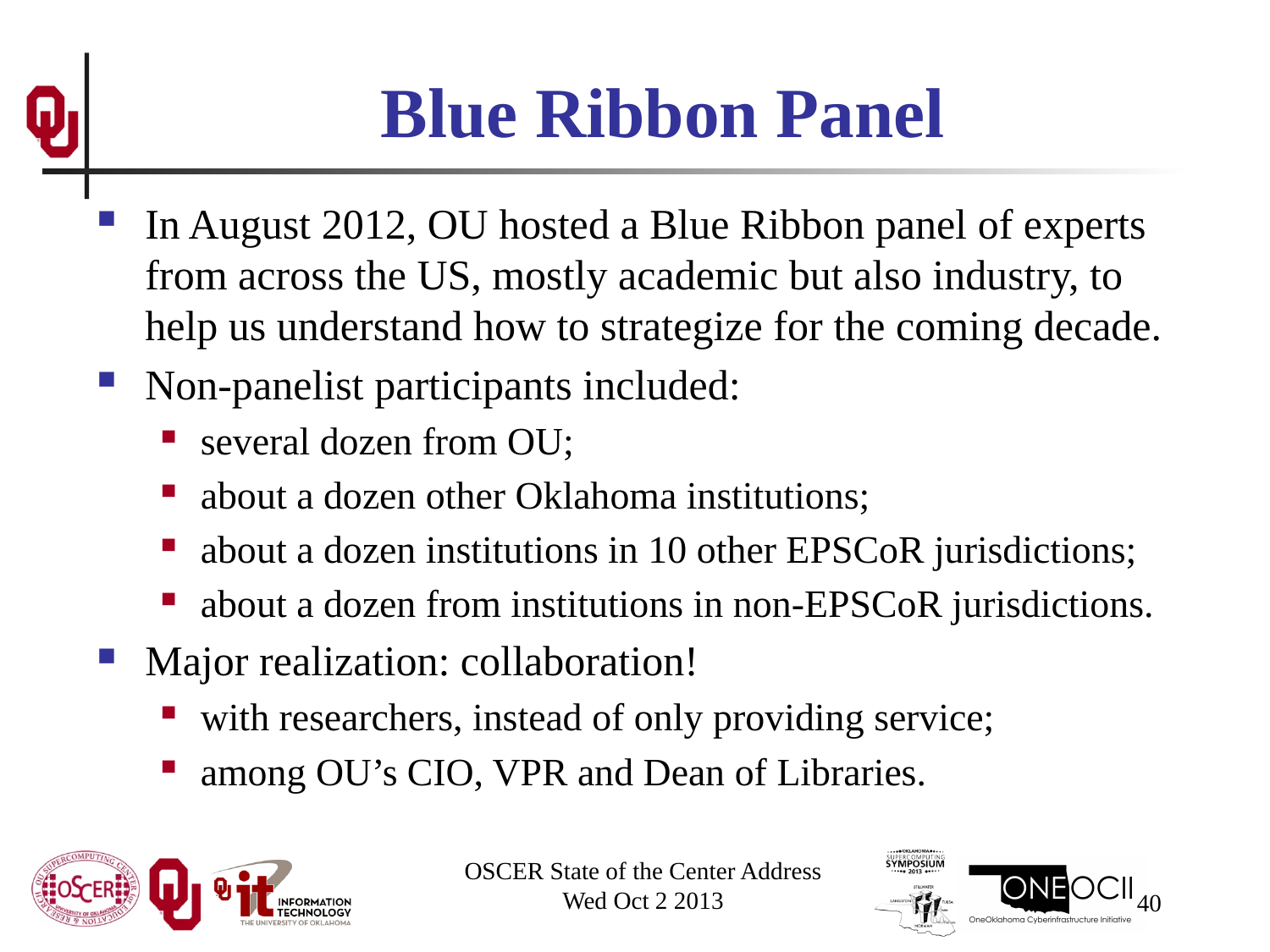

# Blue Ribbon Panel
In August 2012, OU hosted a Blue Ribbon panel of experts from across the US, mostly academic but also industry, to help us understand how to strategize for the coming decade.
Non-panelist participants included:
several dozen from OU;
about a dozen other Oklahoma institutions;
about a dozen institutions in 10 other EPSCoR jurisdictions;
about a dozen from institutions in non-EPSCoR jurisdictions.
Major realization: collaboration!
with researchers, instead of only providing service;
among OU’s CIO, VPR and Dean of Libraries.
OSCER State of the Center Address
Wed Oct 2 2013
40